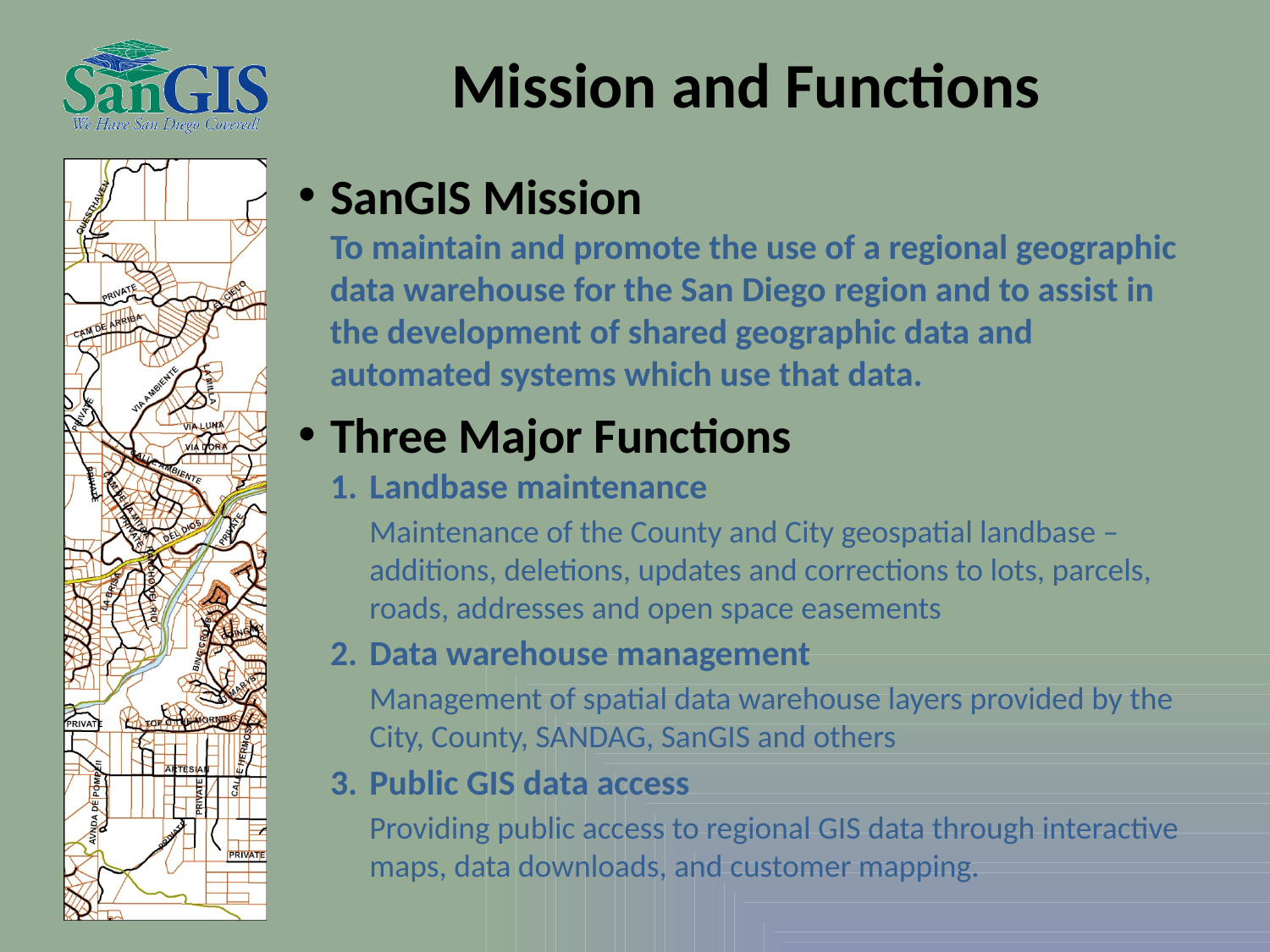

# Mission and Functions
SanGIS Mission
To maintain and promote the use of a regional geographic data warehouse for the San Diego region and to assist in the development of shared geographic data and automated systems which use that data.
Three Major Functions
Landbase maintenance
Maintenance of the County and City geospatial landbase – additions, deletions, updates and corrections to lots, parcels, roads, addresses and open space easements
Data warehouse management
Management of spatial data warehouse layers provided by the City, County, SANDAG, SanGIS and others
Public GIS data access
Providing public access to regional GIS data through interactive maps, data downloads, and customer mapping.